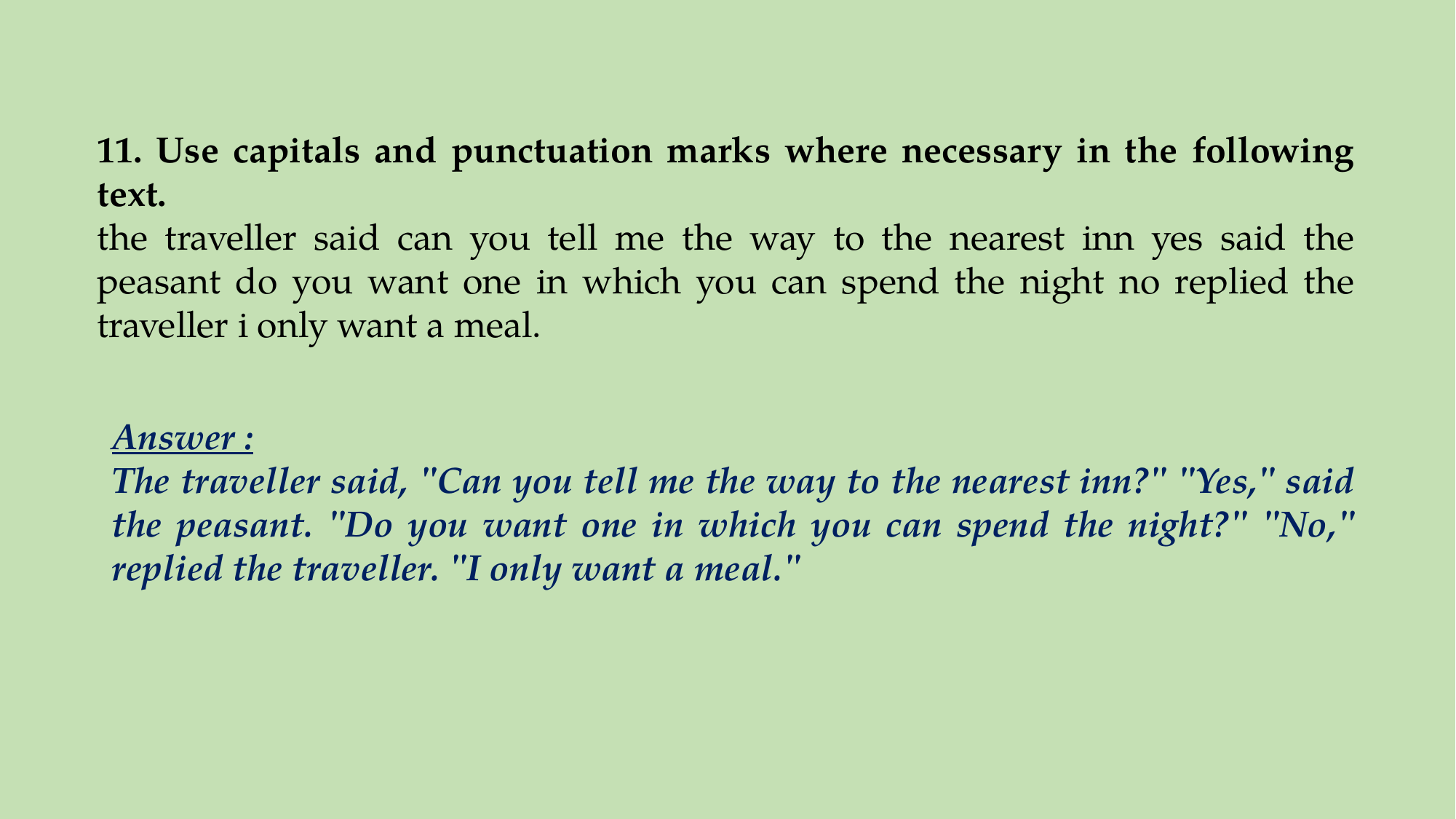

11. Use capitals and punctuation marks where necessary in the following text.
the traveller said can you tell me the way to the nearest inn yes said the peasant do you want one in which you can spend the night no replied the traveller i only want a meal.
Answer :
The traveller said, "Can you tell me the way to the nearest inn?" "Yes," said the peasant. "Do you want one in which you can spend the night?" "No," replied the traveller. "I only want a meal."